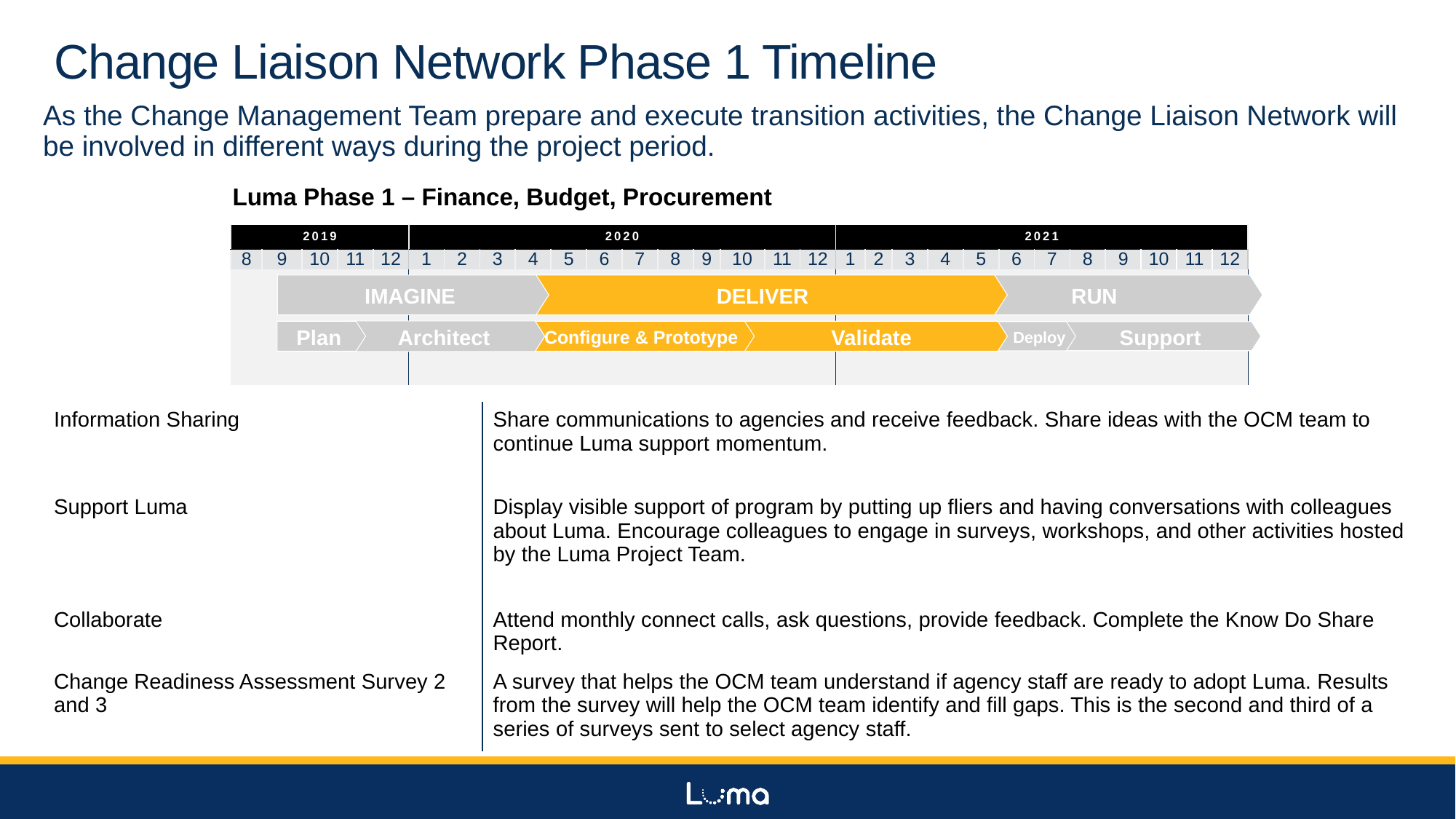

# Change Liaison Network Phase 1 Timeline
As the Change Management Team prepare and execute transition activities, the Change Liaison Network will be involved in different ways during the project period.

Luma Phase 1 – Finance, Budget, Procurement
| 2019 |  |  |  |  | 2020 |  |  |  |  |  |  |  |  |  |  |  | 2021 |  |  |  |  |  |  |  |  |  |  |  |
| --- | --- | --- | --- | --- | --- | --- | --- | --- | --- | --- | --- | --- | --- | --- | --- | --- | --- | --- | --- | --- | --- | --- | --- | --- | --- | --- | --- | --- |
| 8 | 9 | 10 | 11 | 12 | 1 | 2 | 3 | 4 | 5 | 6 | 7 | 8 | 9 | 10 | 11 | 12 | 1 | 2 | 3 | 4 | 5 | 6 | 7 | 8 | 9 | 10 | 11 | 12 |
|  |  |  |  |  |  |  |  |  |  |  |  |  |  |  |  |  |  |  |  |  |  |  |  |  |  |  |  |  |
|  |  |  |  |  |  |  |  |  |  |  |  |  |  |  |  |  |  |  |  |  |  |  |  |  |  |  |  |  |
DELIVER
IMAGINE
          RUN
Architect
Plan
Configure & Prototype
Validate
Deploy
Support
| Information Sharing | Share communications to agencies and receive feedback. Share ideas with the OCM team to continue Luma support momentum. |
| --- | --- |
| Support Luma | Display visible support of program by putting up fliers and having conversations with colleagues about Luma. Encourage colleagues to engage in surveys, workshops, and other activities hosted by the Luma Project Team. |
| Collaborate | Attend monthly connect calls, ask questions, provide feedback. Complete the Know Do Share Report. |
| Change Readiness Assessment Survey 2 and 3 | A survey that helps the OCM team understand if agency staff are ready to adopt Luma. Results from the survey will help the OCM team identify and fill gaps. This is the second and third of a series of surveys sent to select agency staff. |